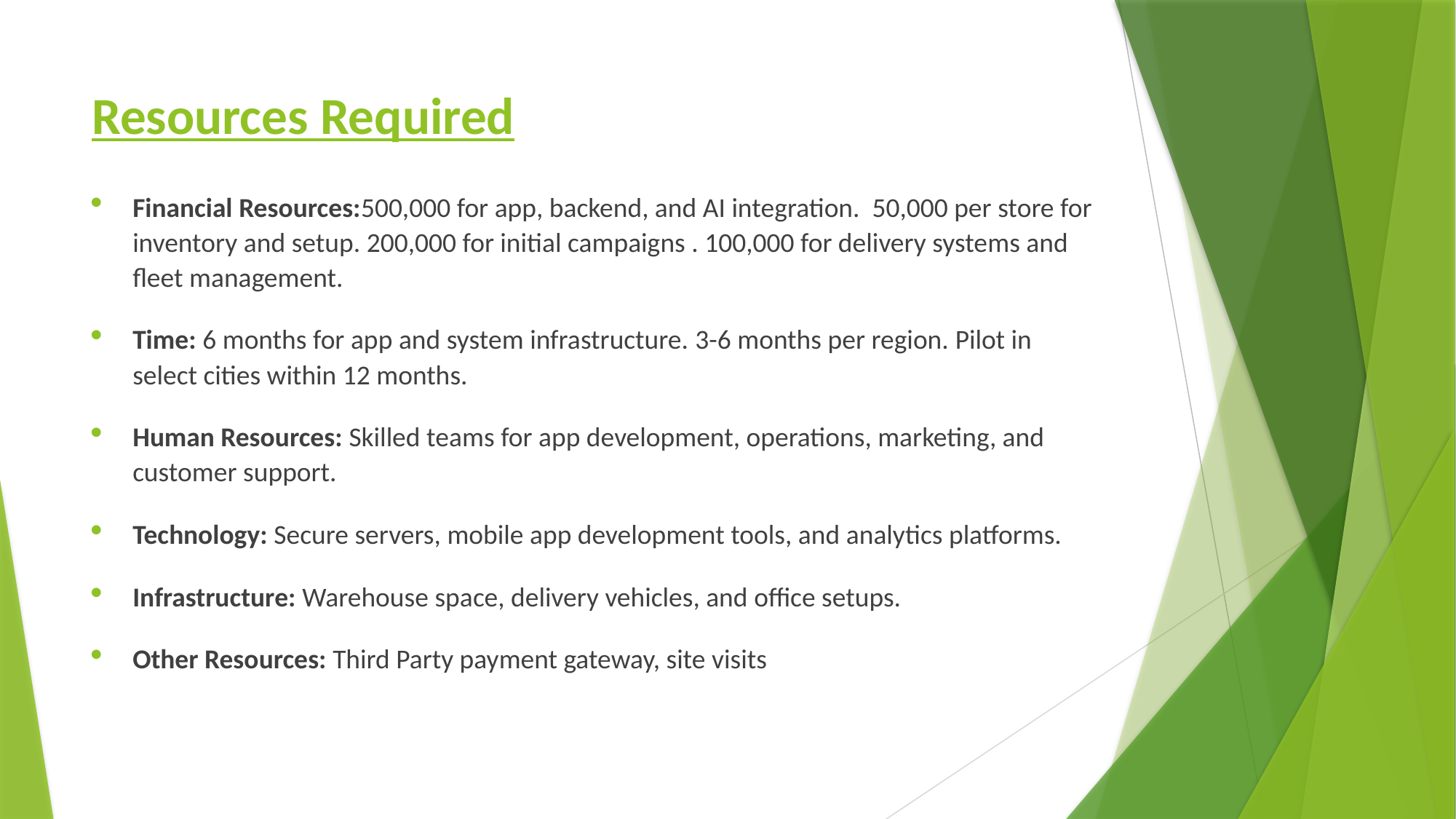

# Resources Required
Financial Resources:500,000 for app, backend, and AI integration.  50,000 per store for inventory and setup. 200,000 for initial campaigns . 100,000 for delivery systems and fleet management.
Time: 6 months for app and system infrastructure. 3-6 months per region. Pilot in select cities within 12 months.
Human Resources: Skilled teams for app development, operations, marketing, and customer support.
Technology: Secure servers, mobile app development tools, and analytics platforms.
Infrastructure: Warehouse space, delivery vehicles, and office setups.
Other Resources: Third Party payment gateway, site visits